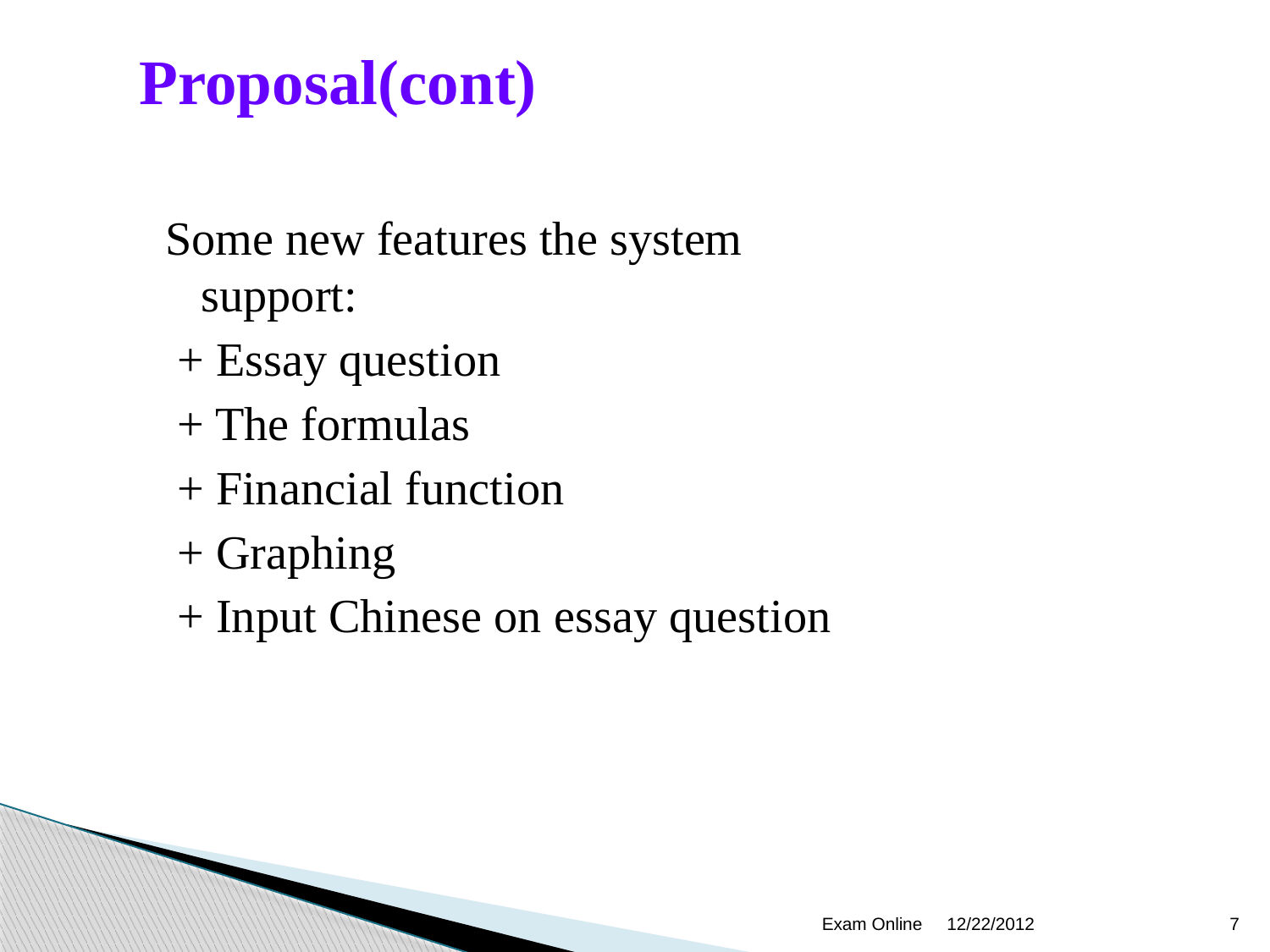

# Proposal(cont)
Some new features the system support:
 + Essay question
 + The formulas
 + Financial function
 + Graphing
 + Input Chinese on essay question
Exam Online
12/22/2012
7